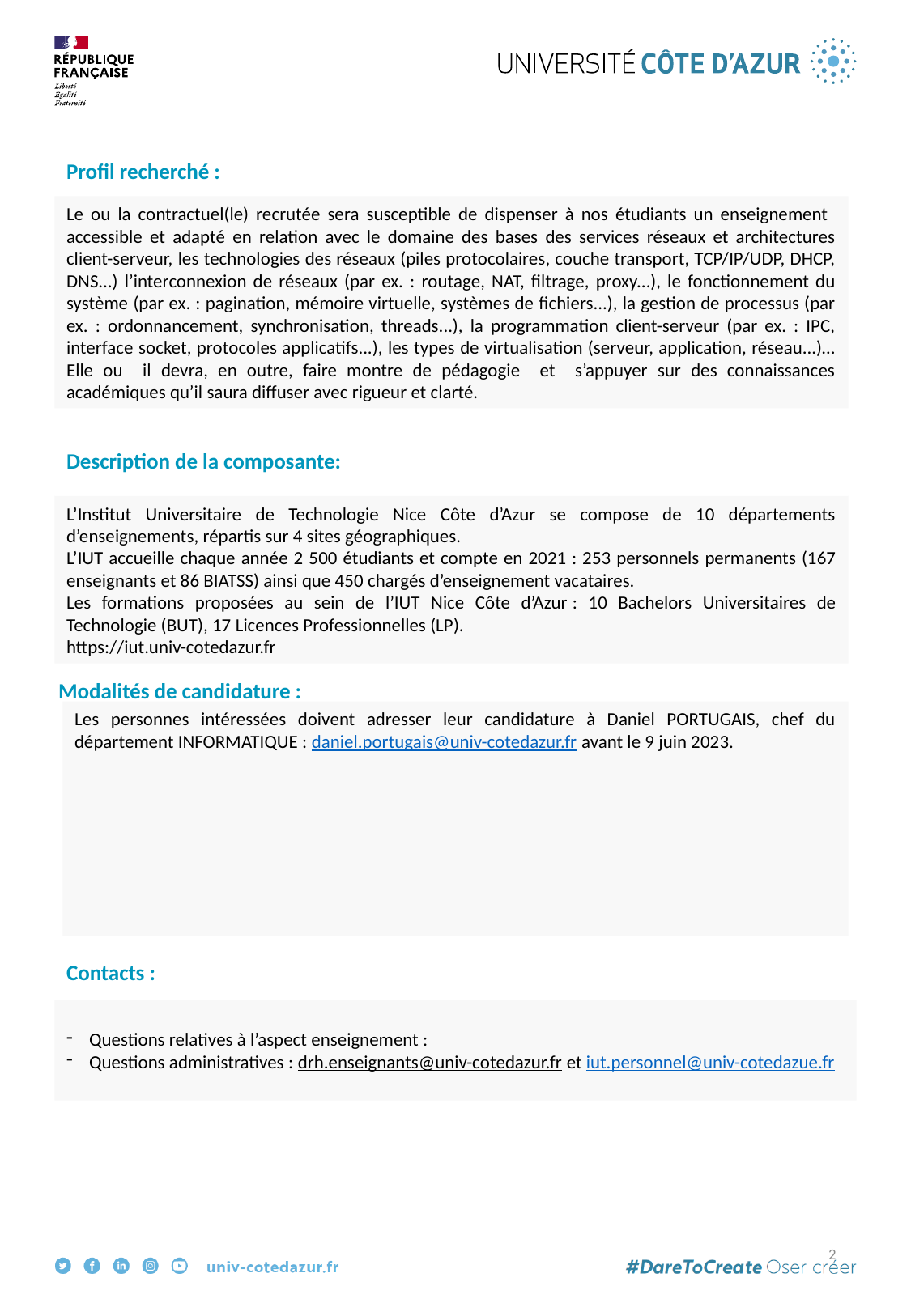

Profil recherché :
Le ou la contractuel(le) recrutée sera susceptible de dispenser à nos étudiants un enseignement  accessible et adapté en relation avec le domaine des bases des services réseaux et architectures client-serveur, les technologies des réseaux (piles protocolaires, couche transport, TCP/IP/UDP, DHCP, DNS...) l’interconnexion de réseaux (par ex. : routage, NAT, filtrage, proxy...), le fonctionnement du système (par ex. : pagination, mémoire virtuelle, systèmes de fichiers...), la gestion de processus (par ex. : ordonnancement, synchronisation, threads...), la programmation client-serveur (par ex. : IPC, interface socket, protocoles applicatifs...), les types de virtualisation (serveur, application, réseau...)… Elle ou  il devra, en outre, faire montre de pédagogie  et  s’appuyer sur des connaissances académiques qu’il saura diffuser avec rigueur et clarté.
Description de la composante:
L’Institut Universitaire de Technologie Nice Côte d’Azur se compose de 10 départements d’enseignements, répartis sur 4 sites géographiques.
L’IUT accueille chaque année 2 500 étudiants et compte en 2021 : 253 personnels permanents (167 enseignants et 86 BIATSS) ainsi que 450 chargés d’enseignement vacataires.
Les formations proposées au sein de l’IUT Nice Côte d’Azur : 10 Bachelors Universitaires de Technologie (BUT), 17 Licences Professionnelles (LP).
https://iut.univ-cotedazur.fr
Modalités de candidature :
Les personnes intéressées doivent adresser leur candidature à Daniel PORTUGAIS, chef du département INFORMATIQUE : daniel.portugais@univ-cotedazur.fr avant le 9 juin 2023.

Contacts :

Questions relatives à l’aspect enseignement :
Questions administratives : drh.enseignants@univ-cotedazur.fr et iut.personnel@univ-cotedazue.fr

2